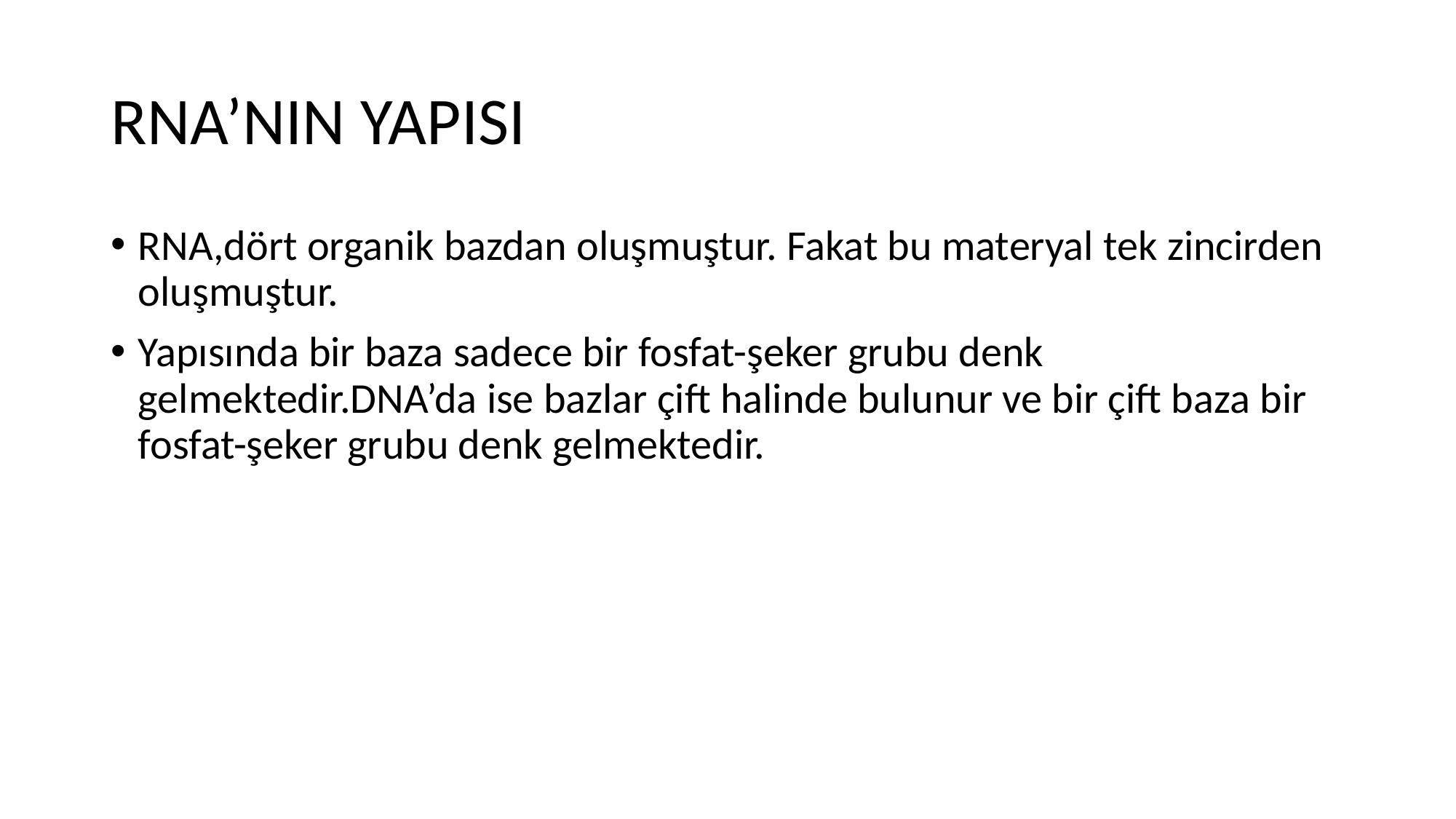

# RNA’NIN YAPISI
RNA,dört organik bazdan oluşmuştur. Fakat bu materyal tek zincirden oluşmuştur.
Yapısında bir baza sadece bir fosfat-şeker grubu denk gelmektedir.DNA’da ise bazlar çift halinde bulunur ve bir çift baza bir fosfat-şeker grubu denk gelmektedir.